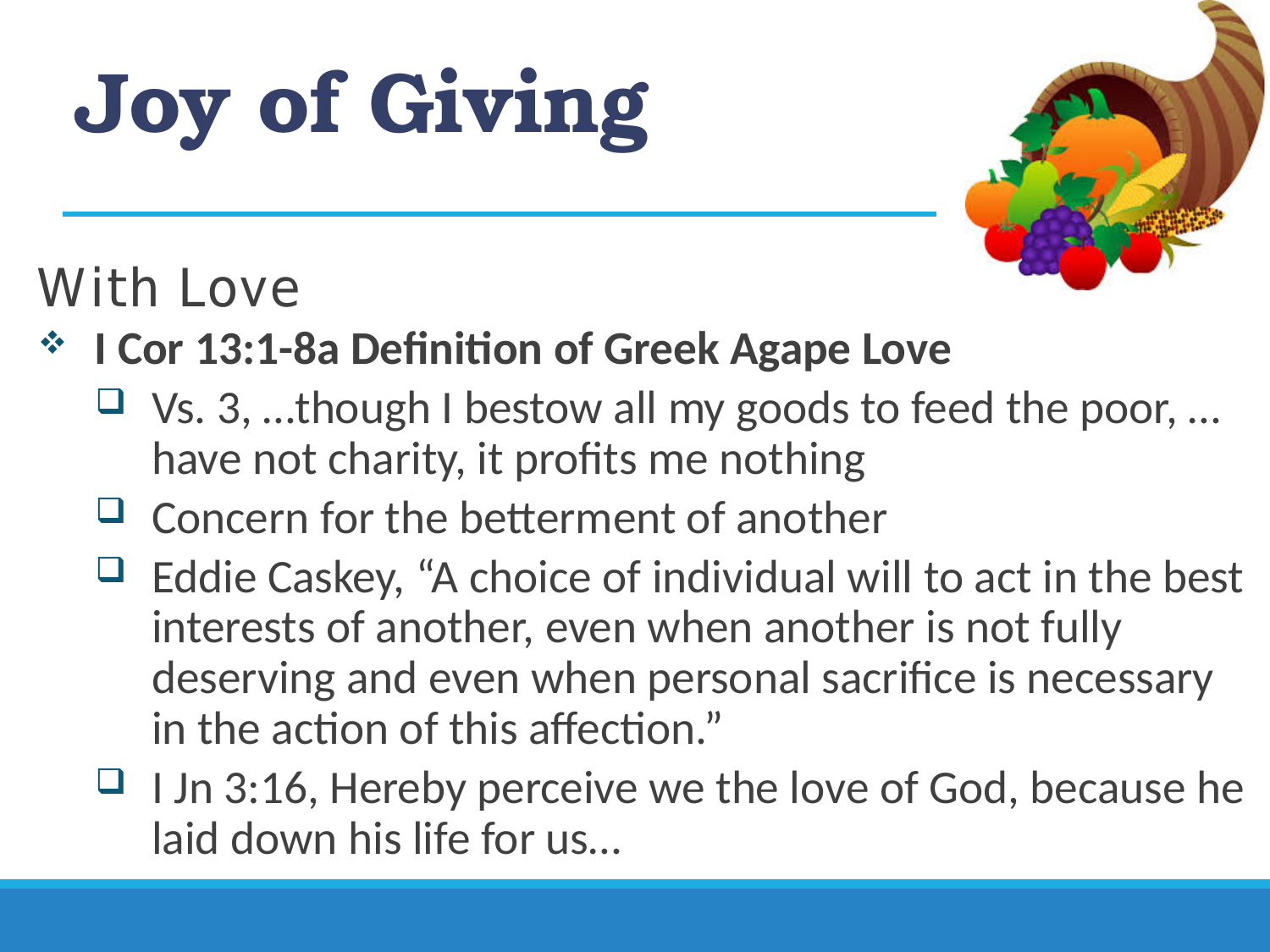

# Joy of Giving
With Love
I Cor 13:1-8a Definition of Greek Agape Love
Vs. 3, …though I bestow all my goods to feed the poor, …have not charity, it profits me nothing
Concern for the betterment of another
Eddie Caskey, “A choice of individual will to act in the best interests of another, even when another is not fully deserving and even when personal sacrifice is necessary in the action of this affection.”
I Jn 3:16, Hereby perceive we the love of God, because he laid down his life for us…